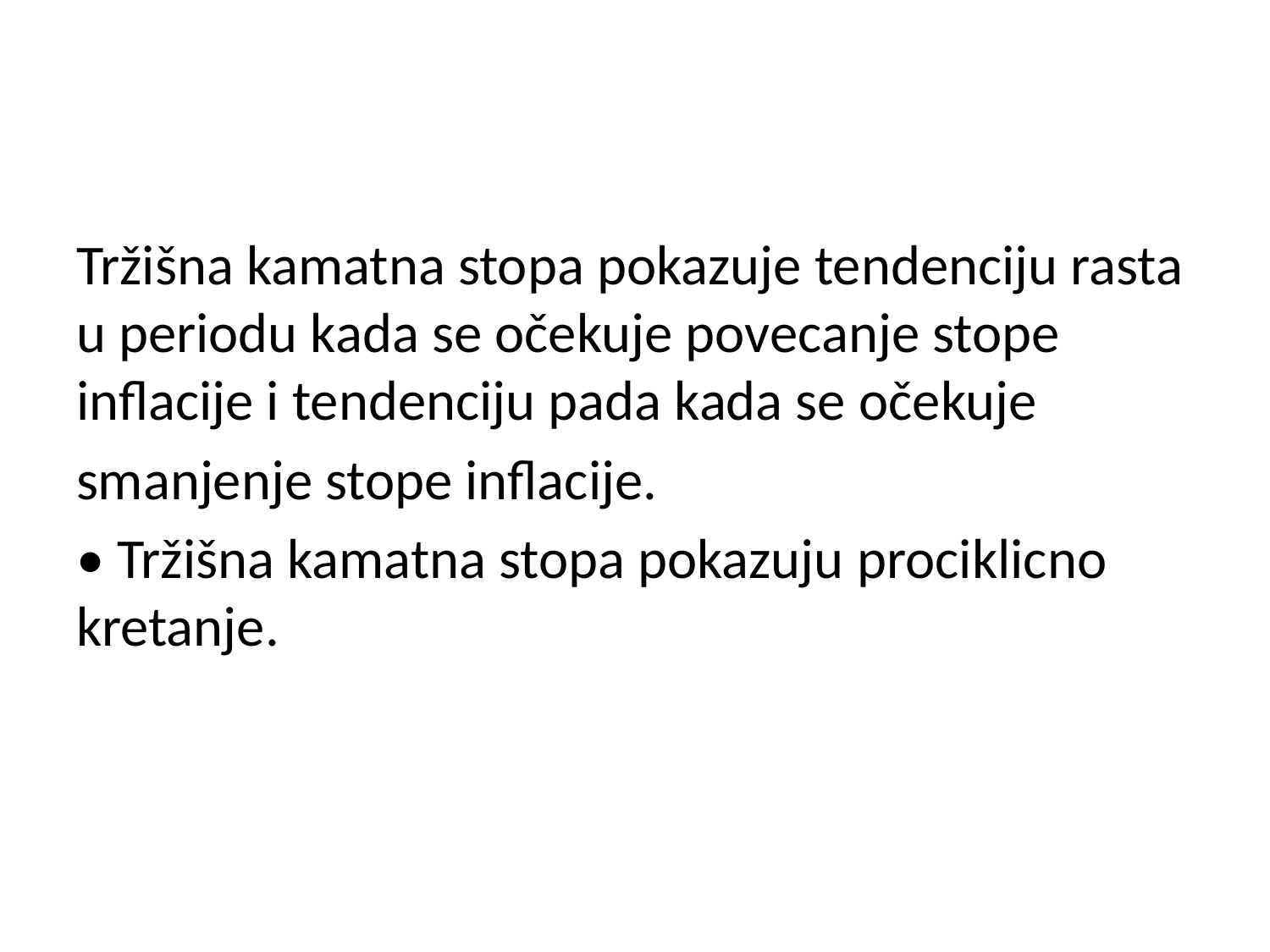

Tržišna kamatna stopa pokazuje tendenciju rasta u periodu kada se očekuje povecanje stope inflacije i tendenciju pada kada se očekuje
smanjenje stope inflacije.
• Tržišna kamatna stopa pokazuju prociklicno kretanje.